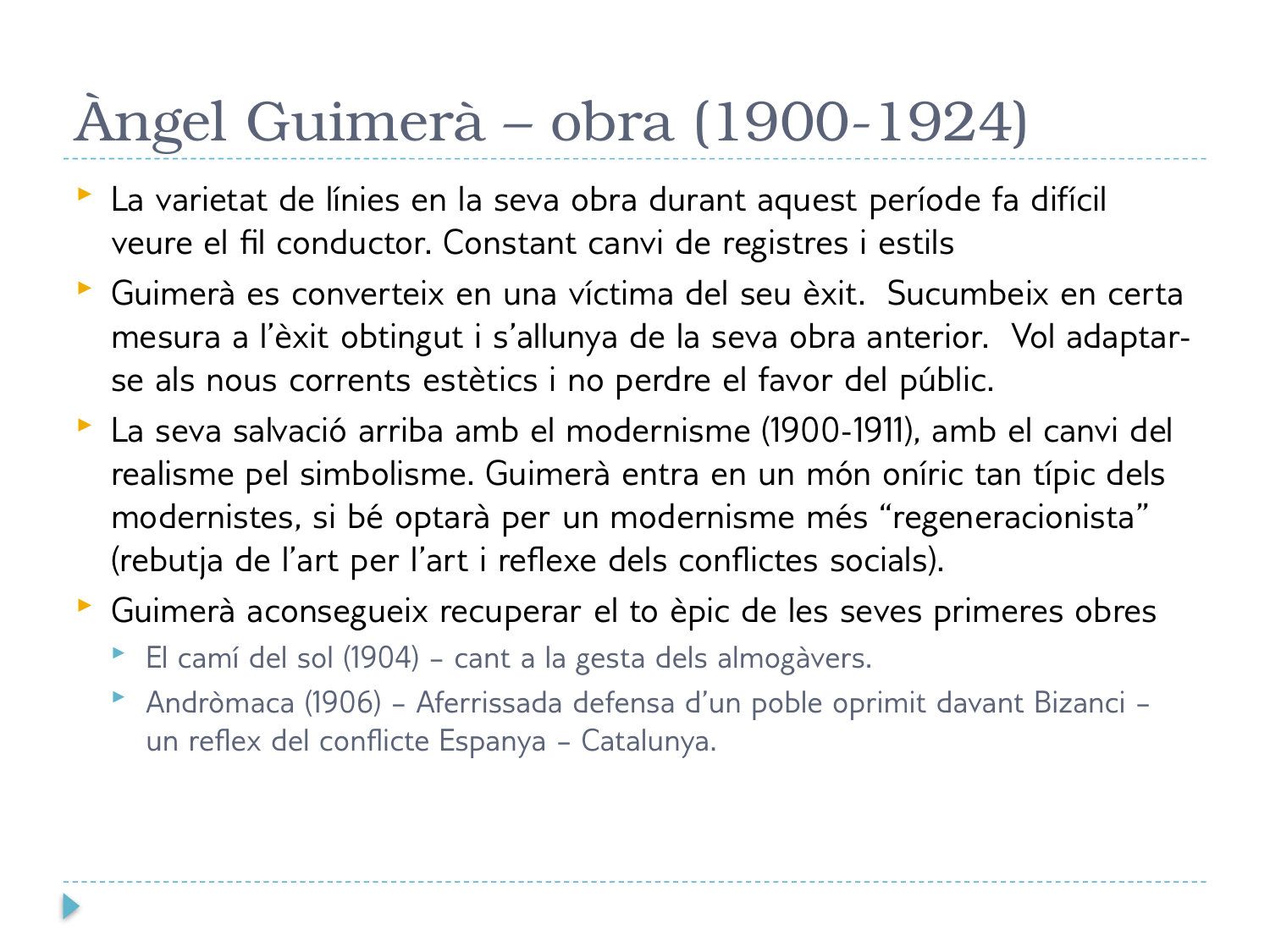

# Àngel Guimerà – obra (1900-1924)
La varietat de línies en la seva obra durant aquest període fa difícil veure el fil conductor. Constant canvi de registres i estils
Guimerà es converteix en una víctima del seu èxit.  Sucumbeix en certa mesura a l’èxit obtingut i s’allunya de la seva obra anterior.  Vol adaptar-se als nous corrents estètics i no perdre el favor del públic.
La seva salvació arriba amb el modernisme (1900-1911), amb el canvi del realisme pel simbolisme. Guimerà entra en un món oníric tan típic dels modernistes, si bé optarà per un modernisme més “regeneracionista” (rebutja de l’art per l’art i reflexe dels conflictes socials).
Guimerà aconsegueix recuperar el to èpic de les seves primeres obres
El camí del sol (1904) – cant a la gesta dels almogàvers.
Andròmaca (1906) – Aferrissada defensa d’un poble oprimit davant Bizanci – un reflex del conflicte Espanya – Catalunya.